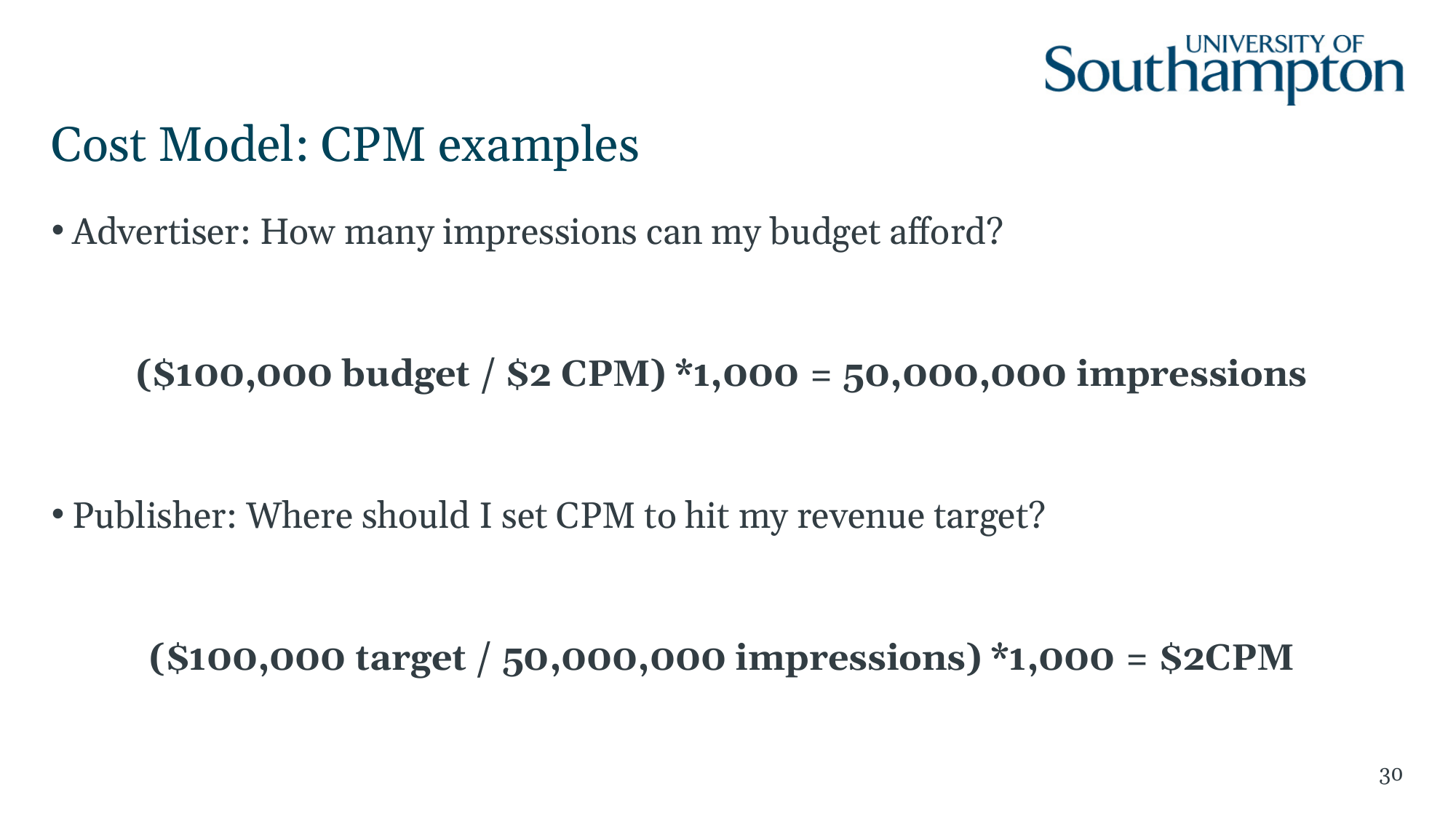

# Cost Model: CPM examples
Advertiser: How many impressions can my budget afford?

($100,000 budget / $2 CPM) *1,000 = 50,000,000 impressions

Publisher: Where should I set CPM to hit my revenue target?

($100,000 target / 50,000,000 impressions) *1,000 = $2CPM

30